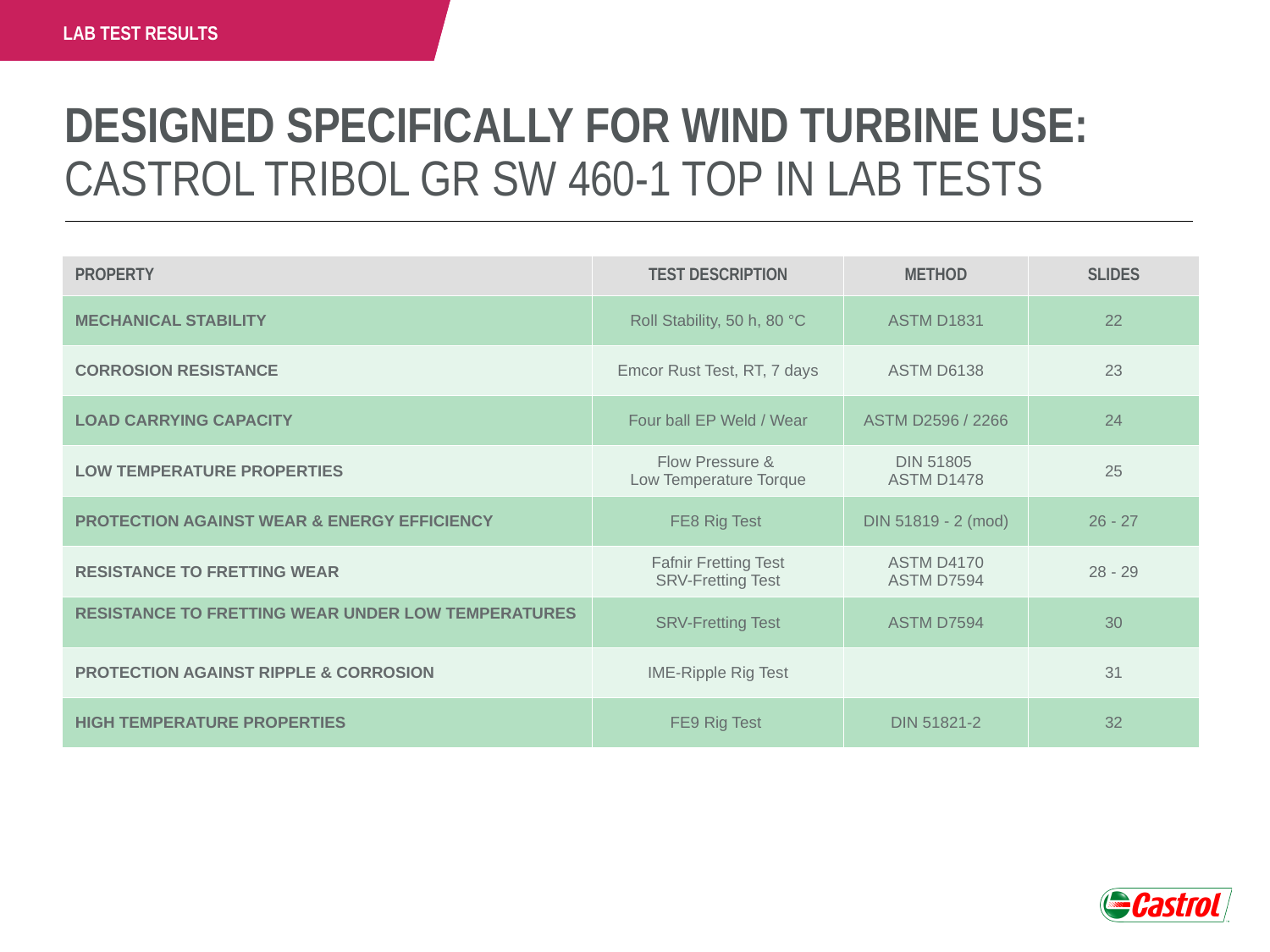

LAB TEST RESULTS
# DESIGNED SPECIFICALLY FOR WIND TURBINE USE: CASTROL TRIBOL GR SW 460-1 TOP IN LAB TESTS
| PROPERTY | TEST DESCRIPTION | METHOD | SLIDES |
| --- | --- | --- | --- |
| MECHANICAL STABILITY | Roll Stability, 50 h, 80 °C | ASTM D1831 | 22 |
| CORROSION RESISTANCE | Emcor Rust Test, RT, 7 days | ASTM D6138 | 23 |
| LOAD CARRYING CAPACITY | Four ball EP Weld / Wear | ASTM D2596 / 2266 | 24 |
| LOW TEMPERATURE PROPERTIES | Flow Pressure & Low Temperature Torque | DIN 51805 ASTM D1478 | 25 |
| PROTECTION AGAINST WEAR & ENERGY EFFICIENCY | FE8 Rig Test | DIN 51819 - 2 (mod) | 26 - 27 |
| RESISTANCE TO FRETTING WEAR | Fafnir Fretting Test SRV-Fretting Test | ASTM D4170 ASTM D7594 | 28 - 29 |
| RESISTANCE TO FRETTING WEAR UNDER LOW TEMPERATURES | SRV-Fretting Test | ASTM D7594 | 30 |
| PROTECTION AGAINST RIPPLE & CORROSION | IME-Ripple Rig Test |  | 31 |
| HIGH TEMPERATURE PROPERTIES | FE9 Rig Test | DIN 51821-2 | 32 |